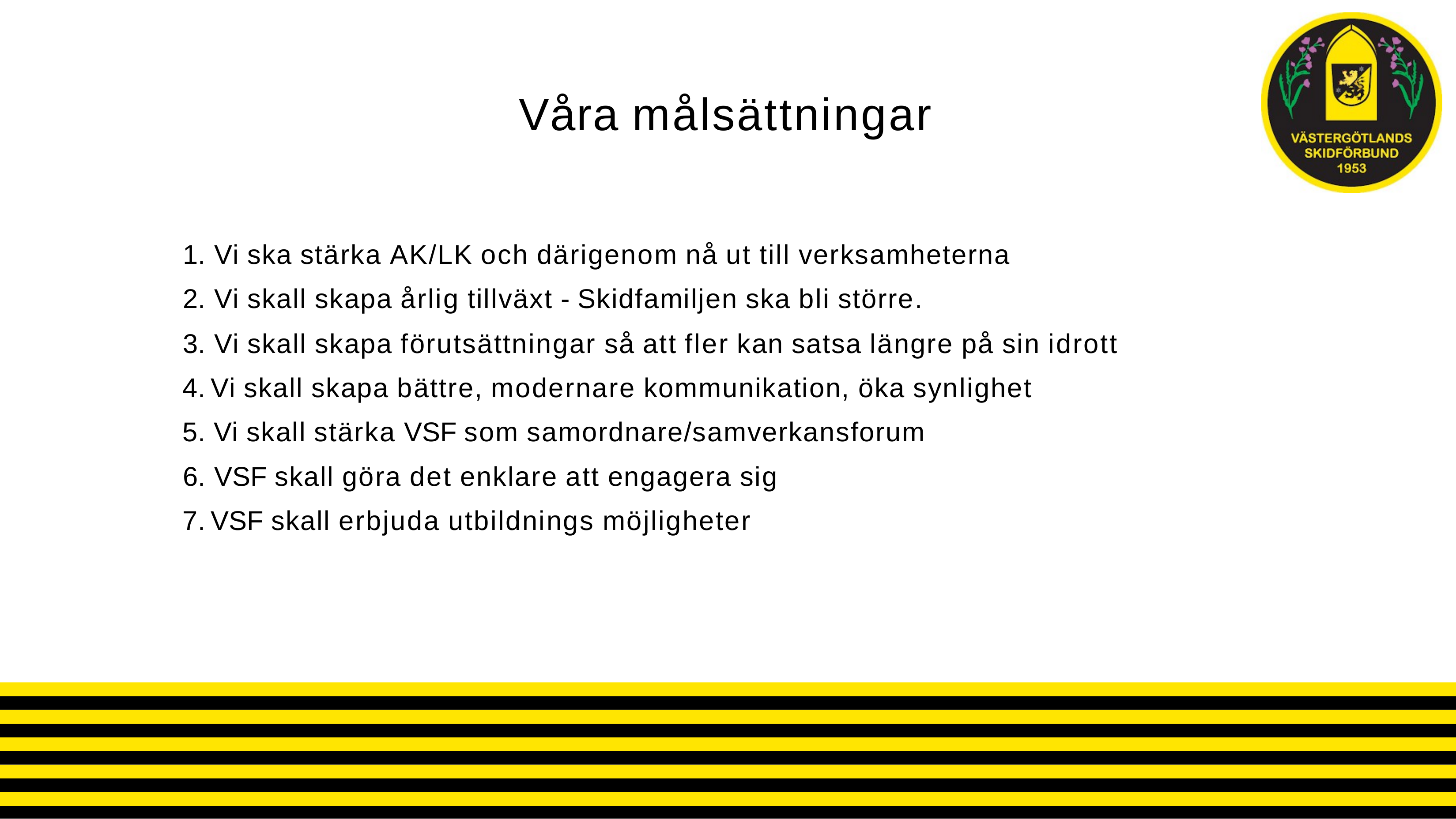

# Våra målsättningar
Vi ska stärka AK/LK och därigenom nå ut till verksamheterna
Vi skall skapa årlig tillväxt - Skidfamiljen ska bli större.
Vi skall skapa förutsättningar så att fler kan satsa längre på sin idrott
	Vi skall skapa bättre, modernare kommunikation, öka synlighet
 Vi skall stärka VSF som samordnare/samverkansforum
VSF skall göra det enklare att engagera sig
	VSF skall erbjuda utbildnings möjligheter